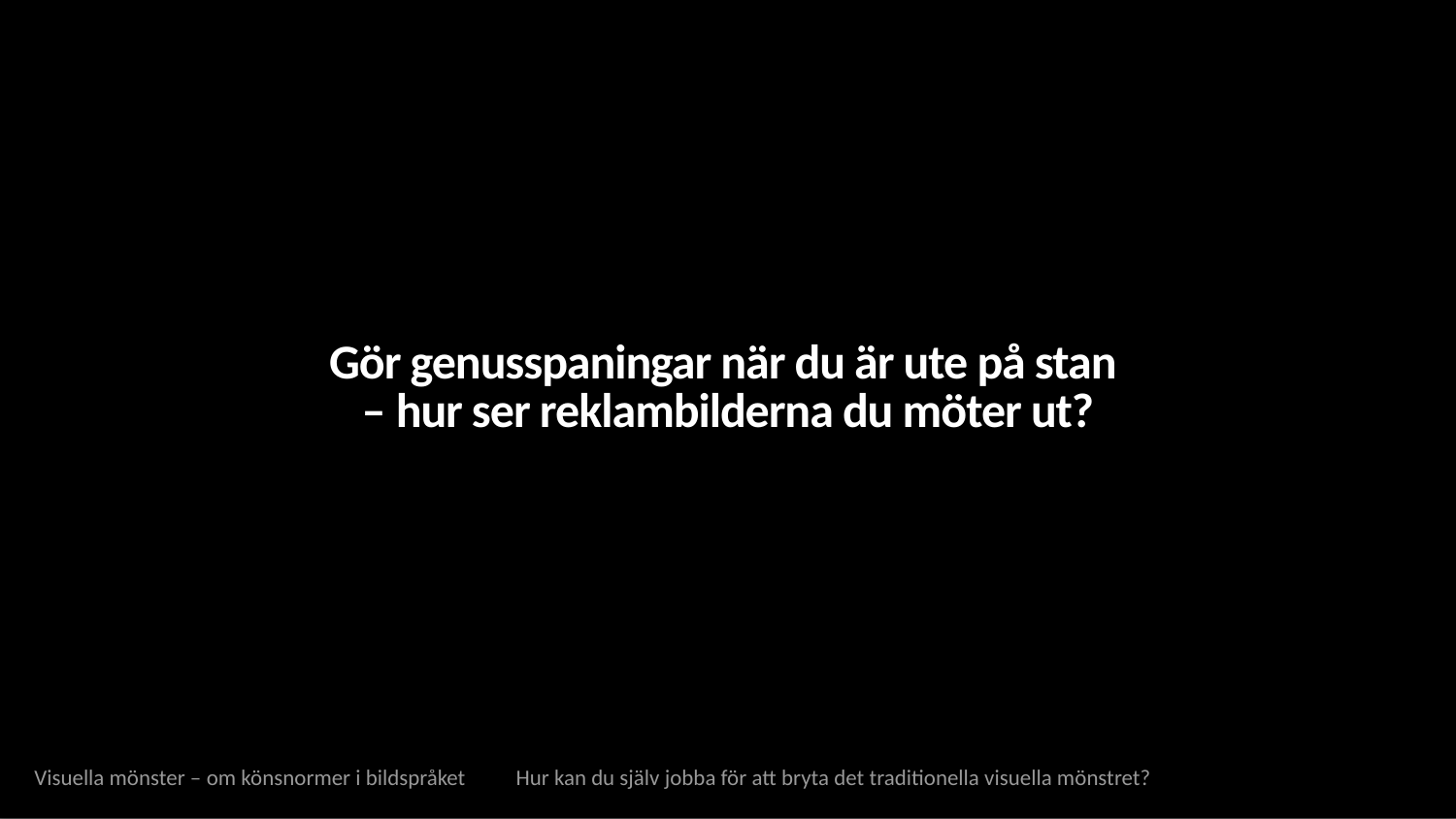

👀
Gör genusspaningar när du är ute på stan
– hur ser reklambilderna du möter ut?
Visuella mönster – om könsnormer i bildspråket          Hur kan du själv jobba för att bryta det traditionella visuella mönstret?